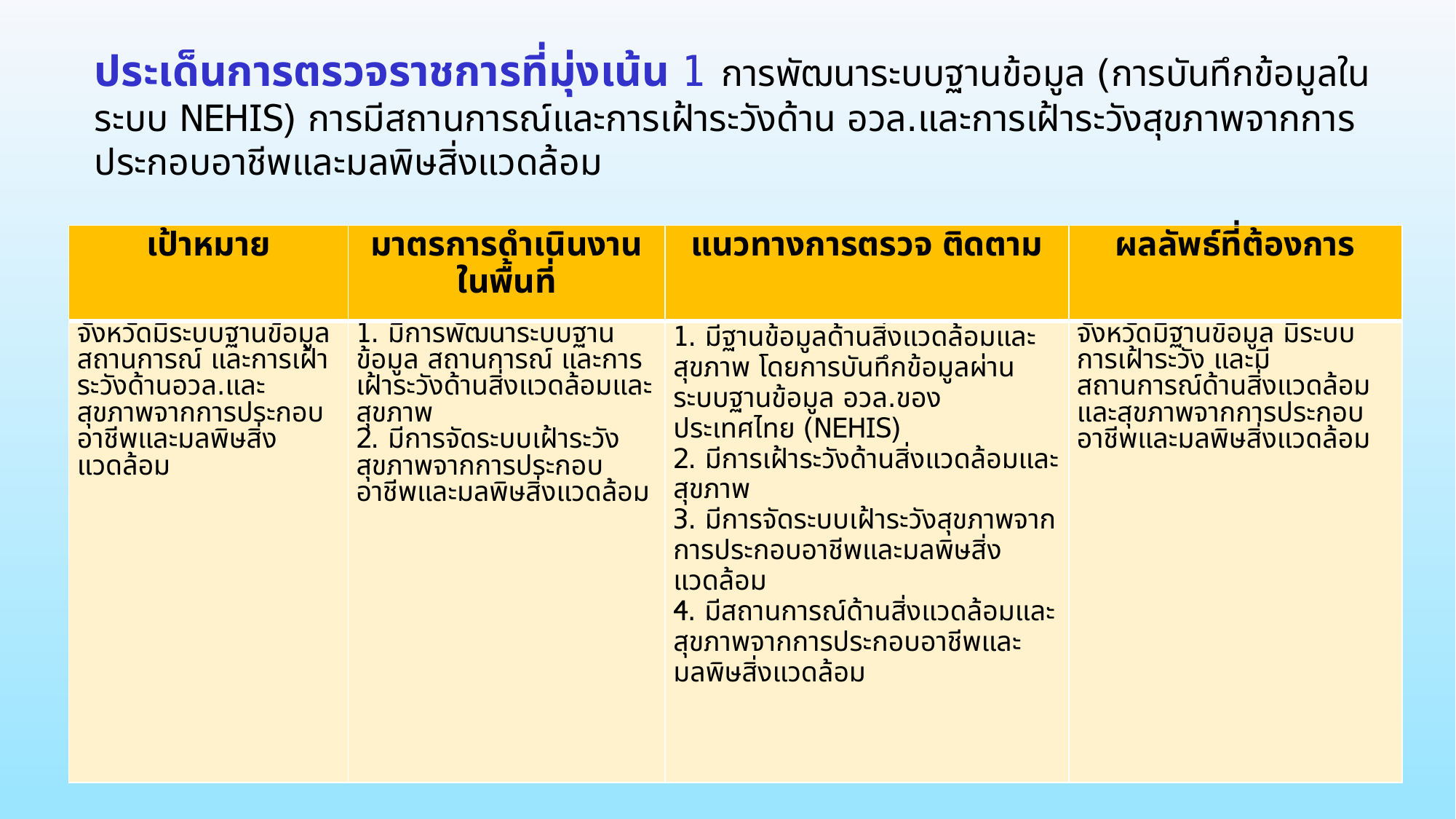

ประเด็นการตรวจราชการที่มุ่งเน้น 1 การพัฒนาระบบฐานข้อมูล (การบันทึกข้อมูลในระบบ NEHIS) การมีสถานการณ์และการเฝ้าระวังด้าน อวล.และการเฝ้าระวังสุขภาพจากการประกอบอาชีพและมลพิษสิ่งแวดล้อม
| เป้าหมาย | มาตรการดำเนินงานในพื้นที่ | แนวทางการตรวจ ติดตาม | ผลลัพธ์ที่ต้องการ |
| --- | --- | --- | --- |
| จังหวัดมีระบบฐานข้อมูล สถานการณ์ และการเฝ้าระวังด้านอวล.และสุขภาพจากการประกอบอาชีพและมลพิษสิ่งแวดล้อม | 1. มีการพัฒนาระบบฐานข้อมูล สถานการณ์ และการเฝ้าระวังด้านสิ่งแวดล้อมและสุขภาพ 2. มีการจัดระบบเฝ้าระวังสุขภาพจากการประกอบอาชีพและมลพิษสิ่งแวดล้อม | 1. มีฐานข้อมูลด้านสิ่งแวดล้อมและสุขภาพ โดยการบันทึกข้อมูลผ่านระบบฐานข้อมูล อวล.ของประเทศไทย (NEHIS) 2. มีการเฝ้าระวังด้านสิ่งแวดล้อมและสุขภาพ 3. มีการจัดระบบเฝ้าระวังสุขภาพจากการประกอบอาชีพและมลพิษสิ่งแวดล้อม 4. มีสถานการณ์ด้านสิ่งแวดล้อมและสุขภาพจากการประกอบอาชีพและมลพิษสิ่งแวดล้อม | จังหวัดมีฐานข้อมูล มีระบบการเฝ้าระวัง และมีสถานการณ์ด้านสิ่งแวดล้อมและสุขภาพจากการประกอบอาชีพและมลพิษสิ่งแวดล้อม |